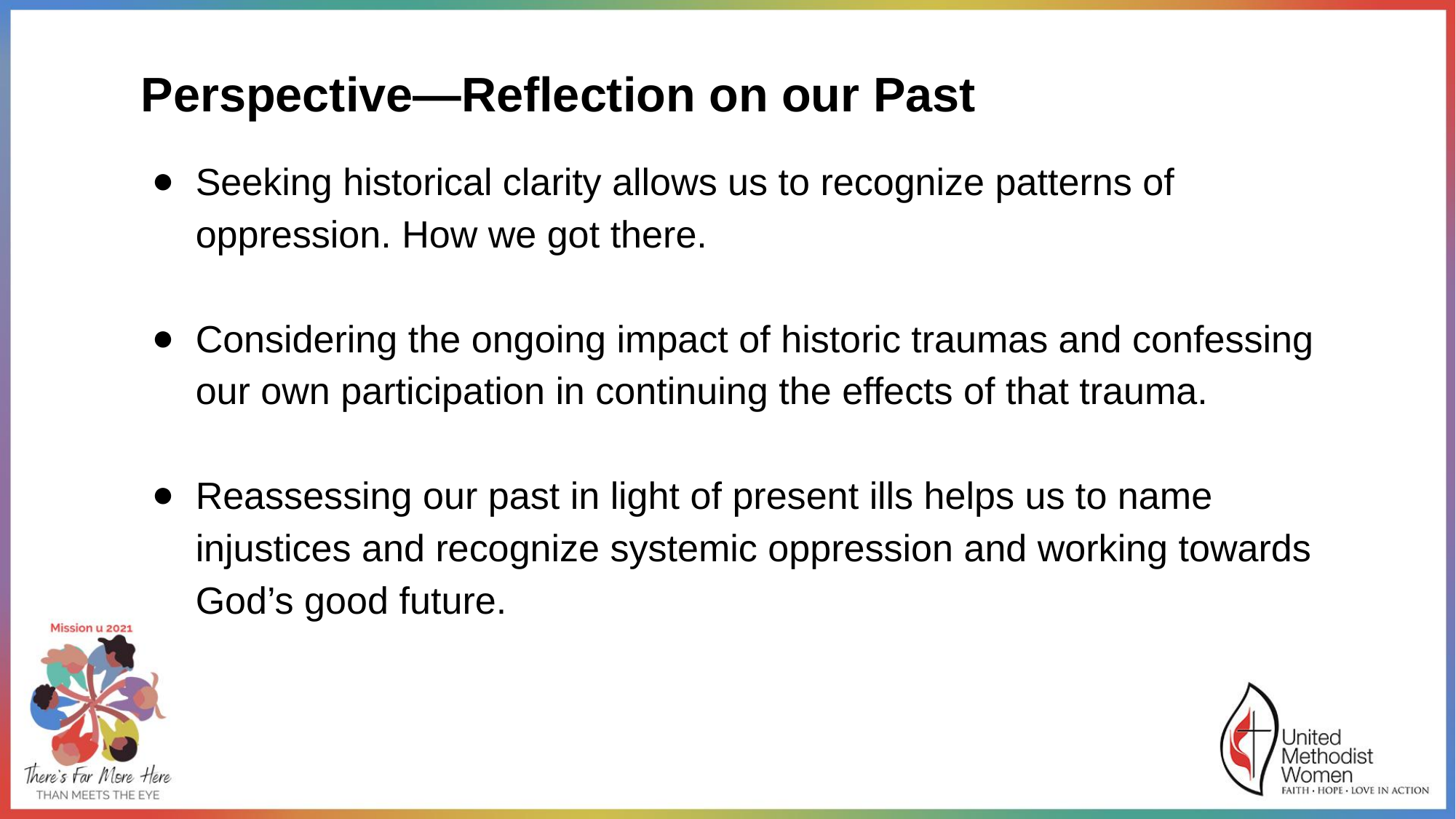

Perspective—Reflection on our Past

Seeking historical clarity allows us to recognize patterns of oppression. How we got there.

Considering the ongoing impact of historic traumas and confessing our own participation in continuing the effects of that trauma.

Reassessing our past in light of present ills helps us to name injustices and recognize systemic oppression and working towards God’s good future.